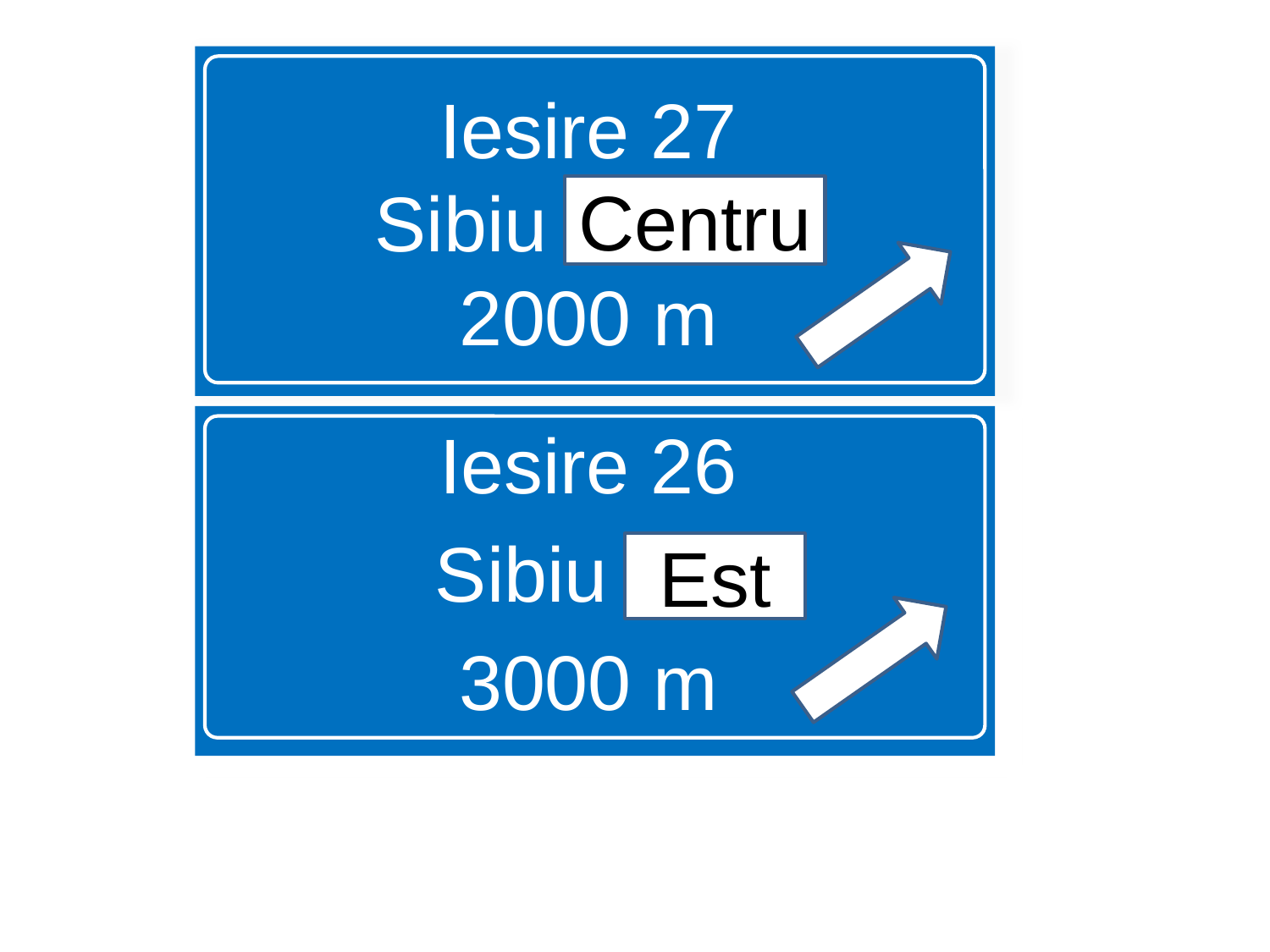

# Iesire 27 Sibiu Centru 2000 m

Centru

Iesire 26
Sibiu Est
3000 m

Est